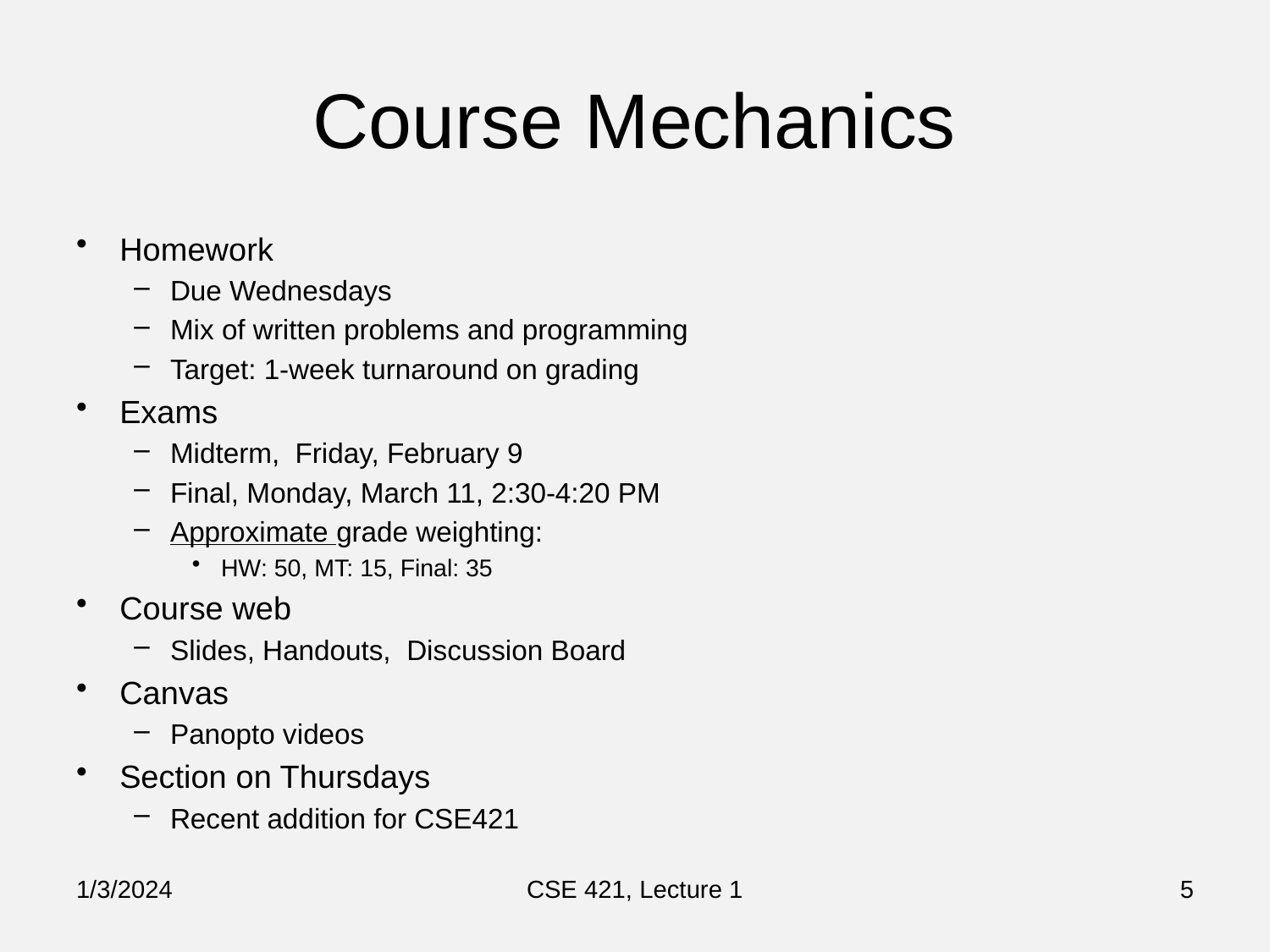

# Course Mechanics
Homework
Due Wednesdays
Mix of written problems and programming
Target: 1-week turnaround on grading
Exams
Midterm,  Friday, February 9
Final, Monday, March 11, 2:30-4:20 PM
Approximate grade weighting:
HW: 50, MT: 15, Final: 35
Course web
Slides, Handouts,  Discussion Board
Canvas
Panopto videos
Section on Thursdays
Recent addition for CSE421

1/3/2024
CSE 421, Lecture 1
5